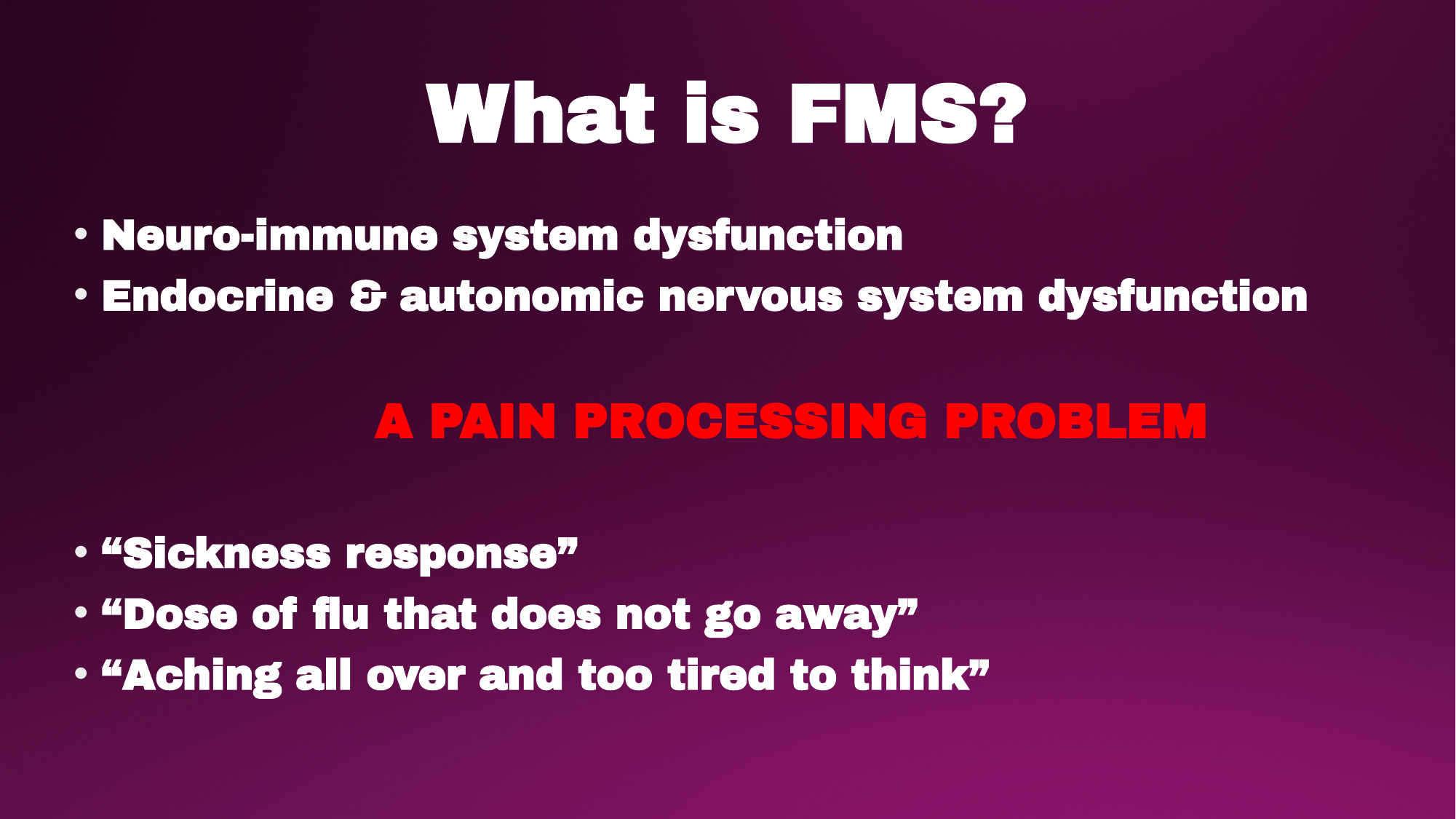

# What is FMS?
Neuro-immune system dysfunction
Endocrine & autonomic nervous system dysfunction

          A PAIN PROCESSING PROBLEM

“Sickness response”
“Dose of flu that does not go away”
“Aching all over and too tired to think”